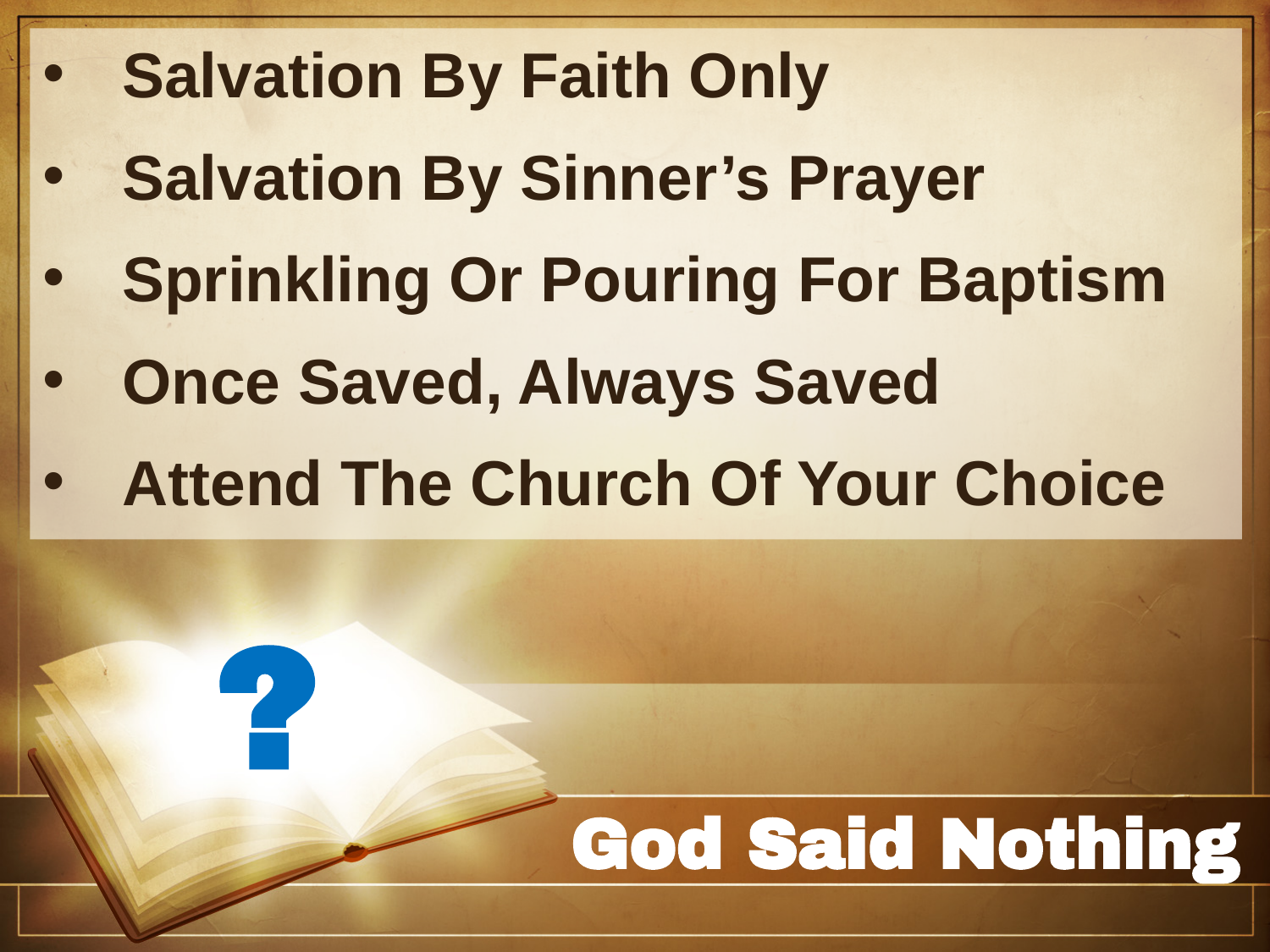

Salvation By Faith Only
Salvation By Sinner’s Prayer
Sprinkling Or Pouring For Baptism
Once Saved, Always Saved
Attend The Church Of Your Choice
?
# God Said Nothing